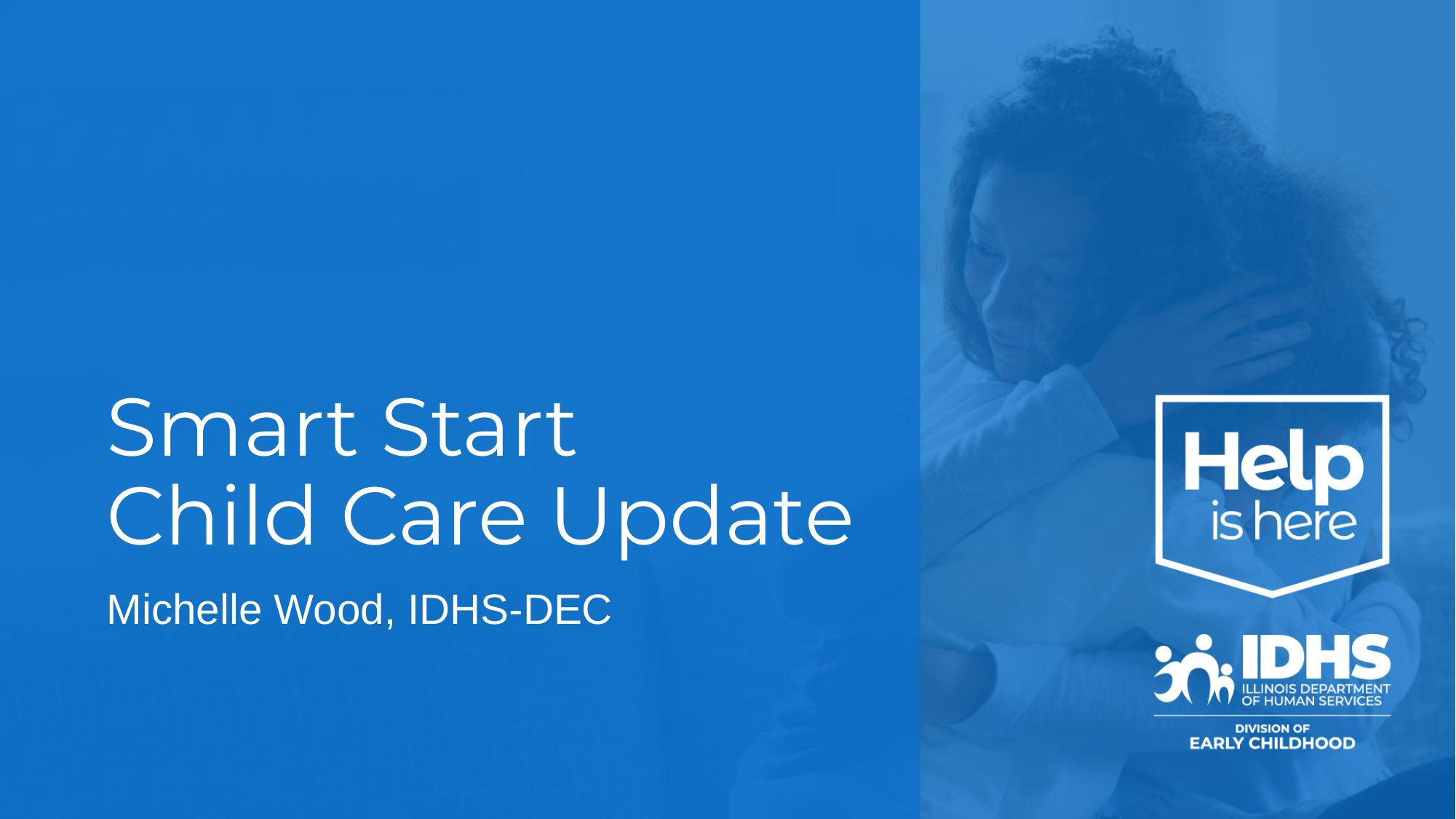

# Smart Start Child Care Update
Michelle Wood, IDHS-DEC